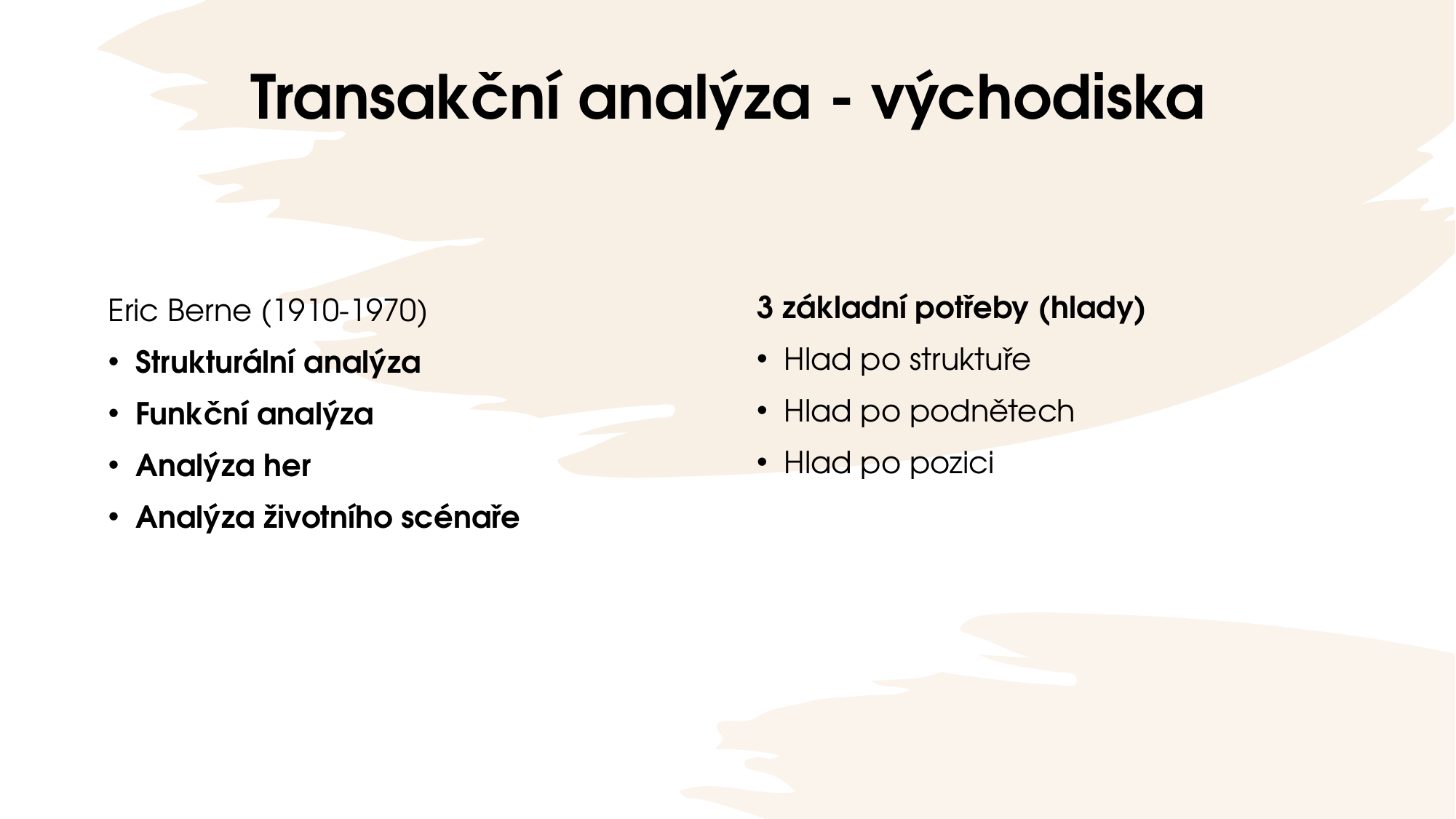

# Transakční analýza - východiska
3 základní potřeby (hlady)
Hlad po struktuře
Hlad po podnětech
Hlad po pozici
Eric Berne (1910-1970)
Strukturální analýza
Funkční analýza
Analýza her
Analýza životního scénaře